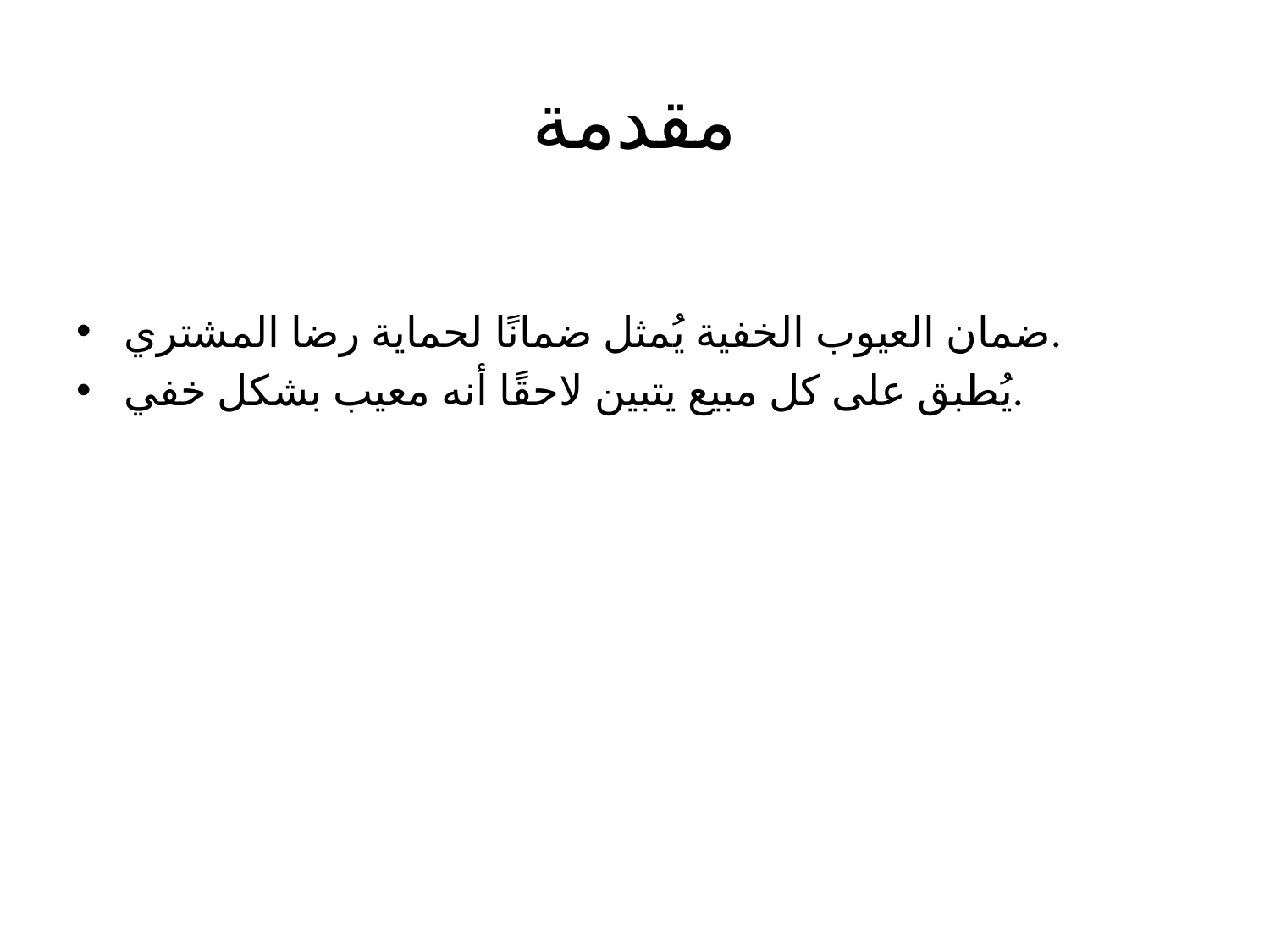

# مقدمة

ضمان العيوب الخفية يُمثل ضمانًا لحماية رضا المشتري.
يُطبق على كل مبيع يتبين لاحقًا أنه معيب بشكل خفي.